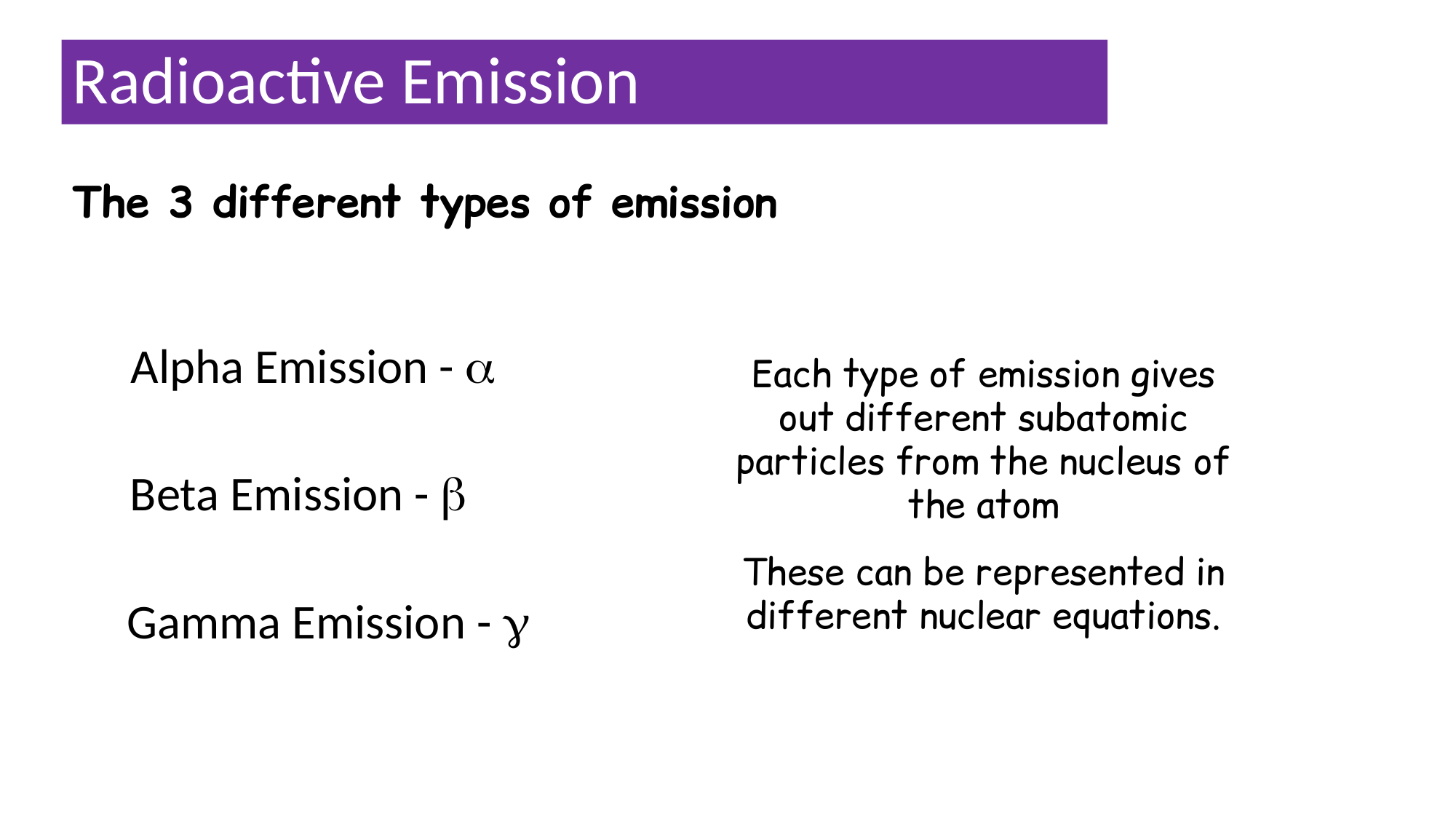

Radioactive Emission
The 3 different types of emission
Alpha Emission - α
Each type of emission gives out different subatomic particles from the nucleus of the atom
Beta Emission - β
These can be represented in different nuclear equations.
Gamma Emission - γ